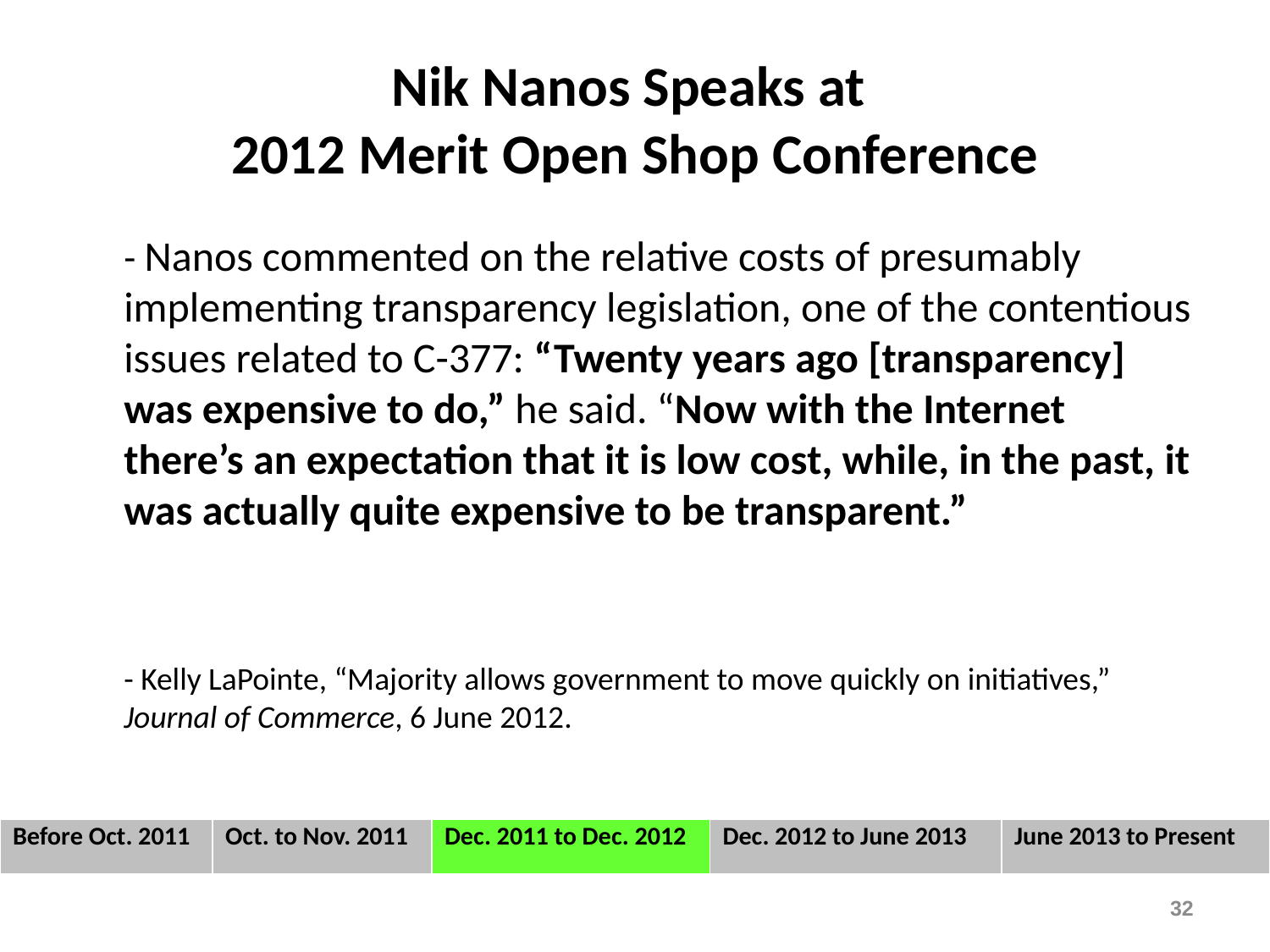

# Nik Nanos Speaks at 2012 Merit Open Shop Conference
- Nanos commented on the relative costs of presumably implementing transparency legislation, one of the contentious issues related to C-377: “Twenty years ago [transparency] was expensive to do,” he said. “Now with the Internet there’s an expectation that it is low cost, while, in the past, it was actually quite expensive to be transparent.”

- Kelly LaPointe, “Majority allows government to move quickly on initiatives,” Journal of Commerce, 6 June 2012.

| Before Oct. 2011 | Oct. to Nov. 2011 | Dec. 2011 to Dec. 2012 | Dec. 2012 to June 2013 | June 2013 to Present |
| --- | --- | --- | --- | --- |
32